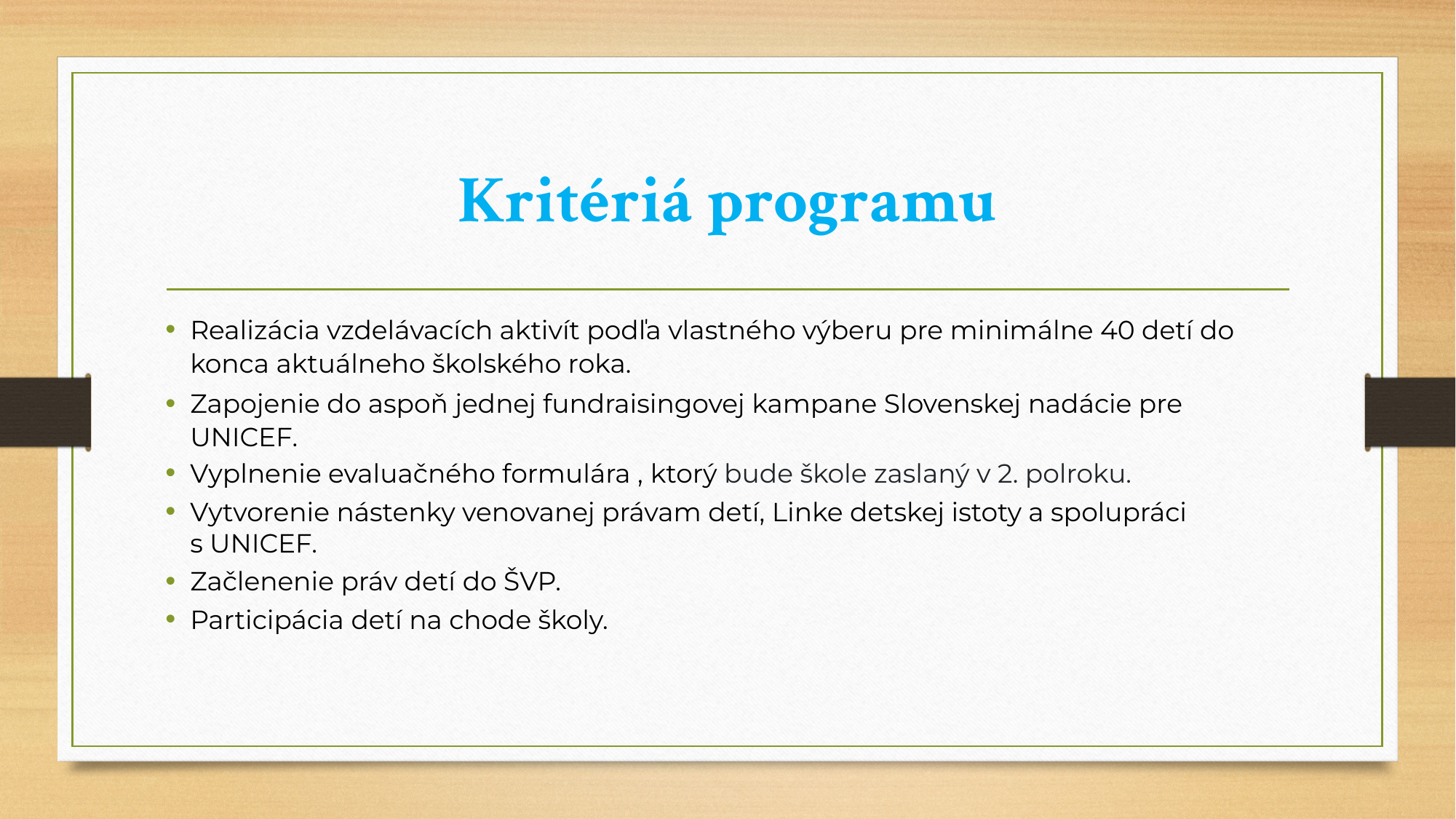

# Kritériá programu
Realizácia vzdelávacích aktivít podľa vlastného výberu pre minimálne 40 detí do konca aktuálneho školského roka.
Zapojenie do aspoň jednej fundraisingovej kampane Slovenskej nadácie pre UNICEF.
Vyplnenie evaluačného formulára , ktorý bude škole zaslaný v 2. polroku.
Vytvorenie nástenky venovanej právam detí, Linke detskej istoty a spolupráci s UNICEF.
Začlenenie práv detí do ŠVP.
Participácia detí na chode školy.